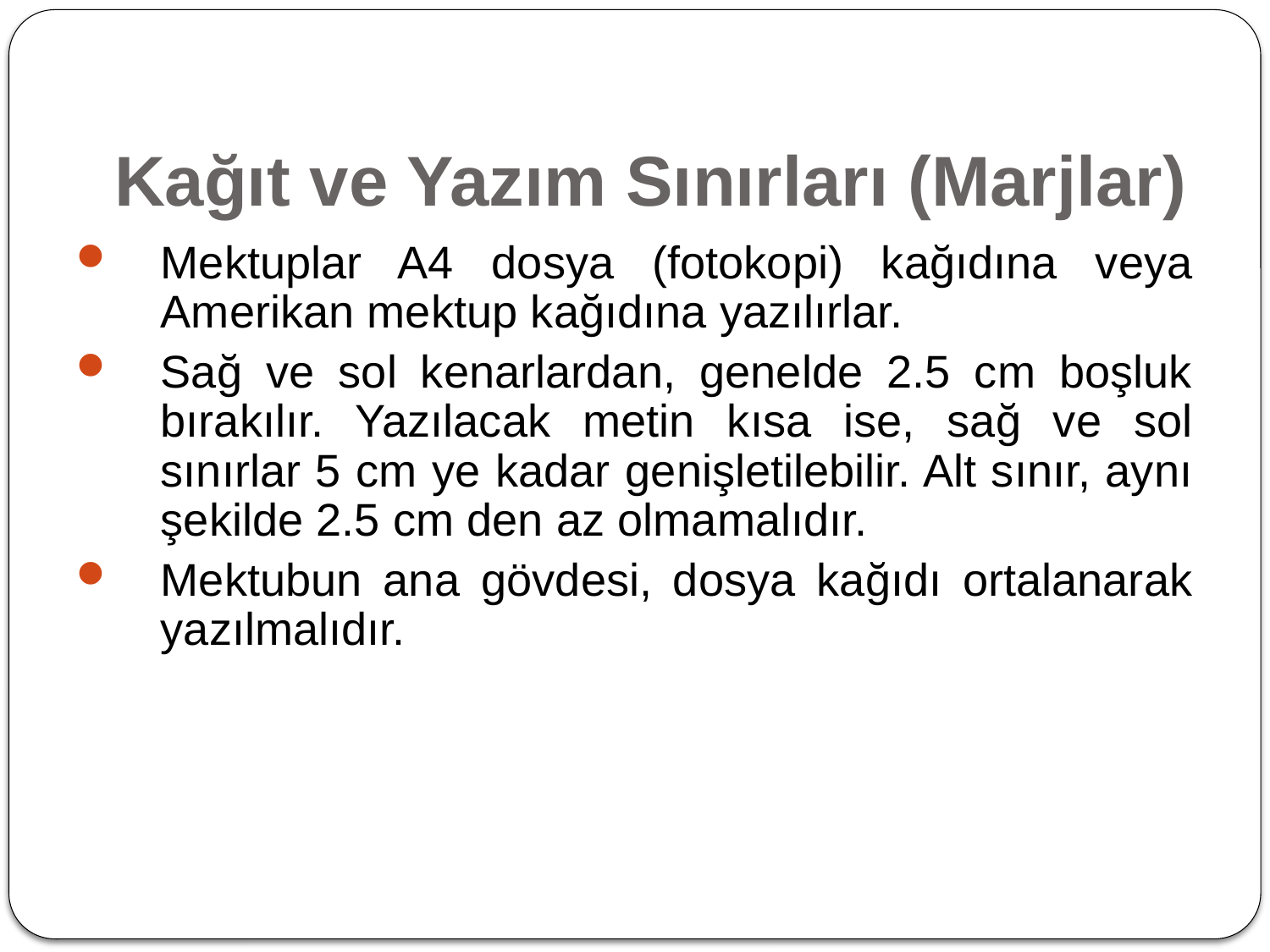

# Kağıt ve Yazım Sınırları (Marjlar)
Mektuplar A4 dosya (fotokopi) kağıdına veya Amerikan mektup kağıdına yazılırlar.
Sağ ve sol kenarlardan, genelde 2.5 cm boşluk bırakılır. Yazılacak metin kısa ise, sağ ve sol sınırlar 5 cm ye kadar genişletilebilir. Alt sınır, aynı şekilde 2.5 cm den az olmamalıdır.
Mektubun ana gövdesi, dosya kağıdı ortalanarak yazılmalıdır.